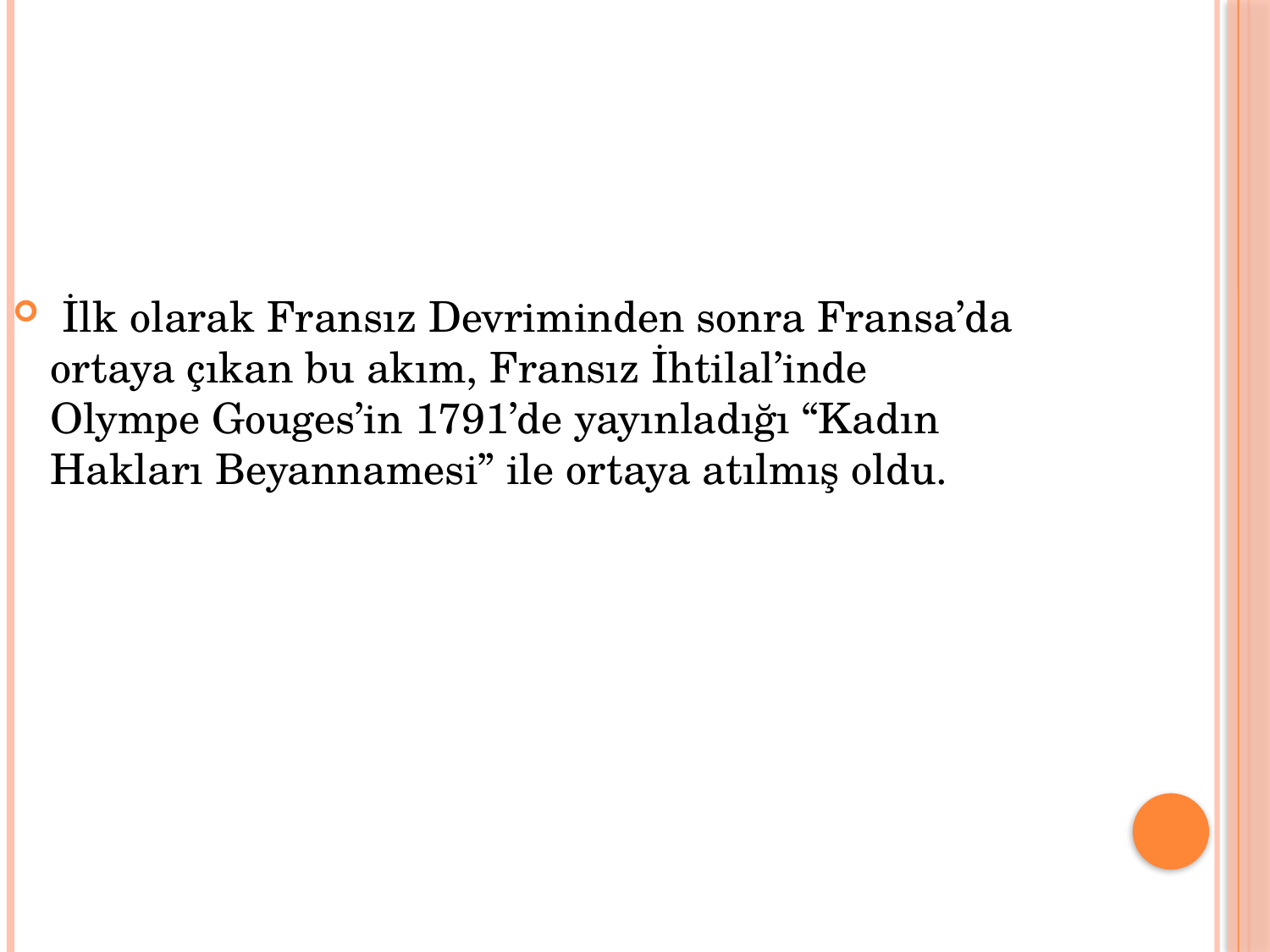

İlk olarak Fransız Devriminden sonra Fransa’da ortaya çıkan bu akım, Fransız İhtilal’inde Olympe Gouges’in 1791’de yayınladığı “Kadın Hakları Beyannamesi” ile ortaya atılmış oldu.